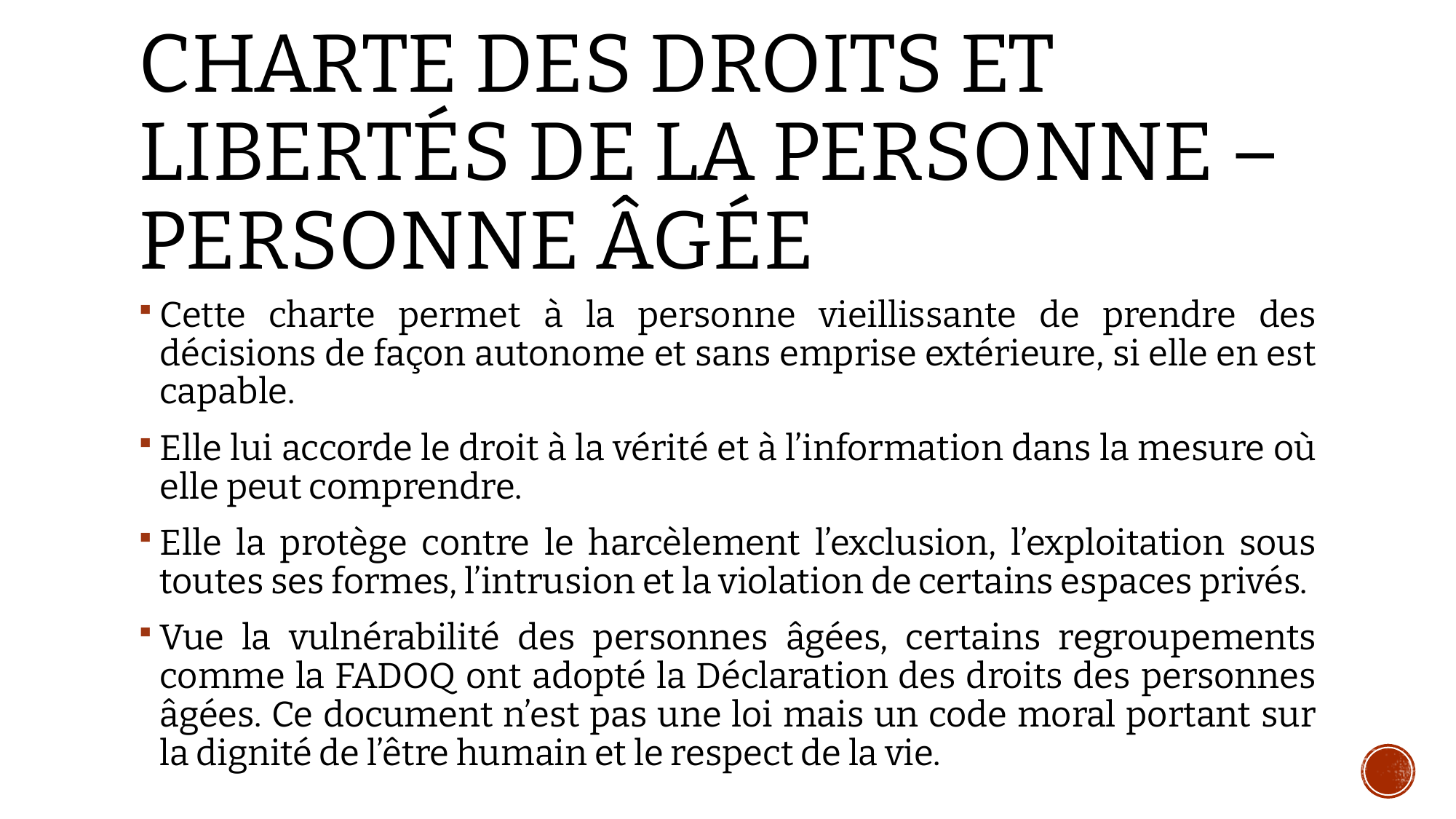

# Charte des droits et libertés de la personne – Personne Âgée

Cette charte permet à la personne vieillissante de prendre des décisions de façon autonome et sans emprise extérieure, si elle en est capable.
Elle lui accorde le droit à la vérité et à l’information dans la mesure où elle peut comprendre.
Elle la protège contre le harcèlement l’exclusion, l’exploitation sous toutes ses formes, l’intrusion et la violation de certains espaces privés.
Vue la vulnérabilité des personnes âgées, certains regroupements comme la FADOQ ont adopté la Déclaration des droits des personnes âgées. Ce document n’est pas une loi mais un code moral portant sur la dignité de l’être humain et le respect de la vie.